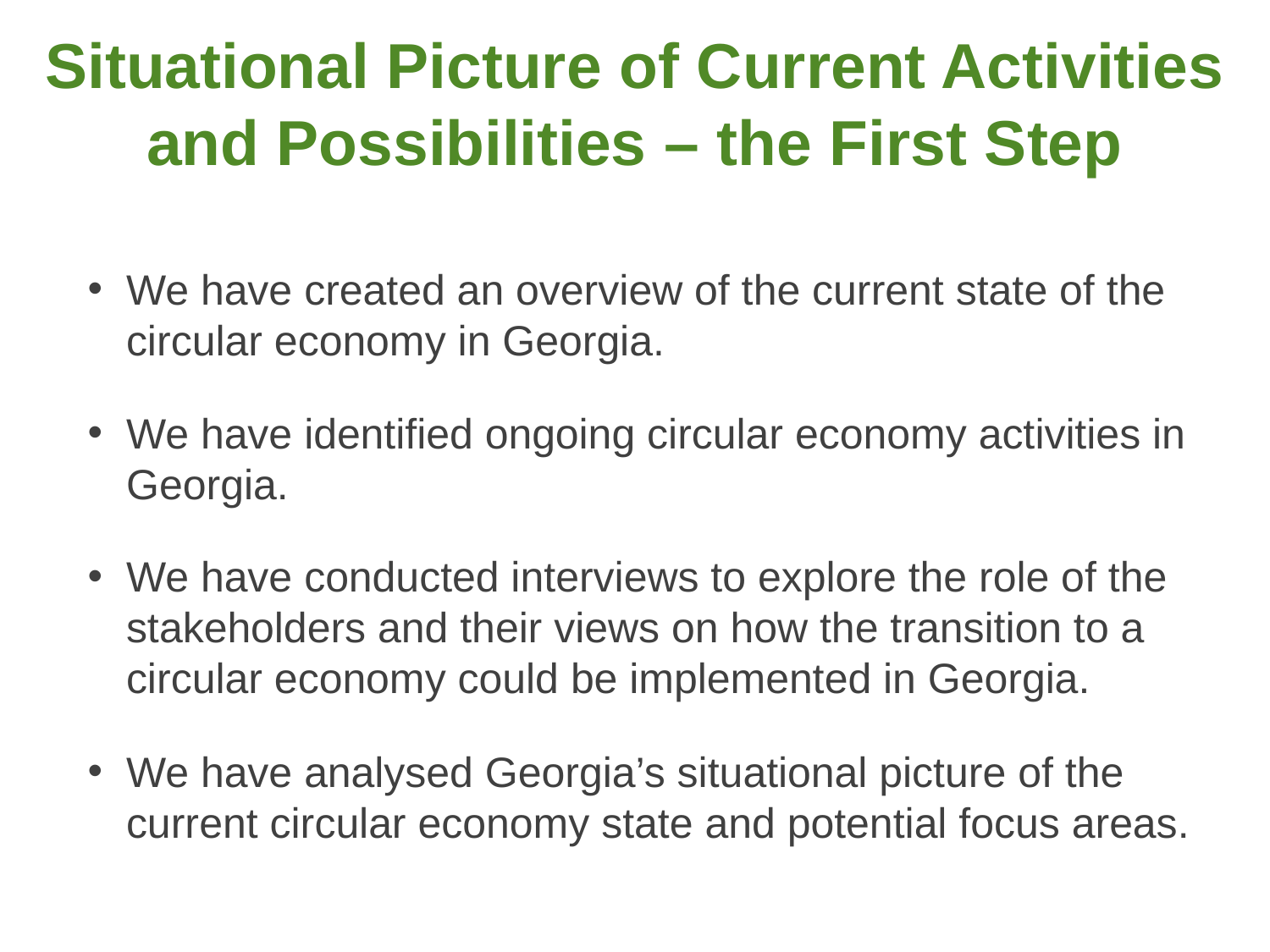

# Situational Picture of Current Activities and Possibilities – the First Step
We have created an overview of the current state of the circular economy in Georgia.
We have identified ongoing circular economy activities in Georgia.
We have conducted interviews to explore the role of the stakeholders and their views on how the transition to a circular economy could be implemented in Georgia.
We have analysed Georgia’s situational picture of the current circular economy state and potential focus areas.